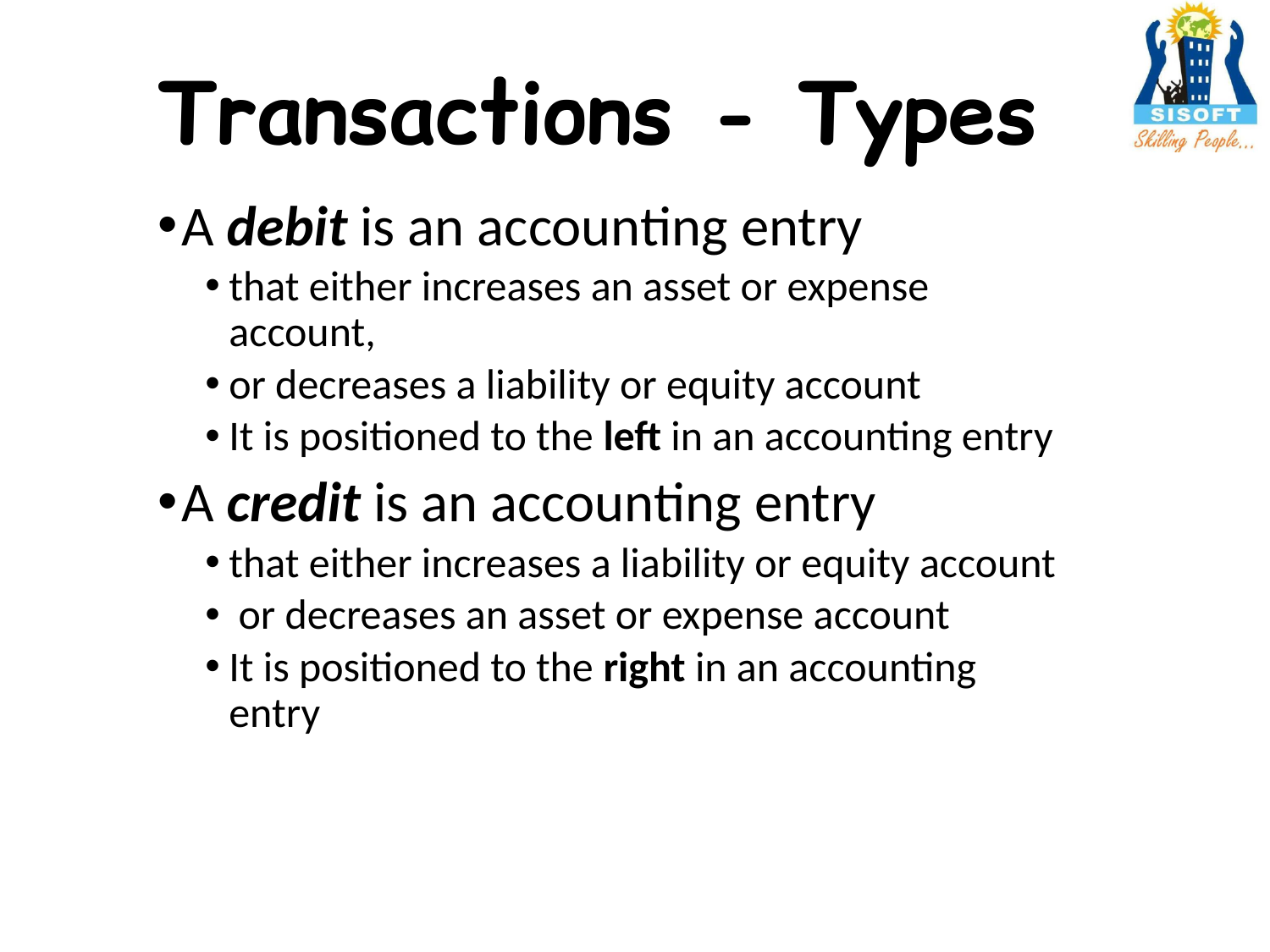

# Transactions - Types
A debit is an accounting entry
that either increases an asset or expense account,
or decreases a liability or equity account
It is positioned to the left in an accounting entry
A credit is an accounting entry
that either increases a liability or equity account
 or decreases an asset or expense account
It is positioned to the right in an accounting entry